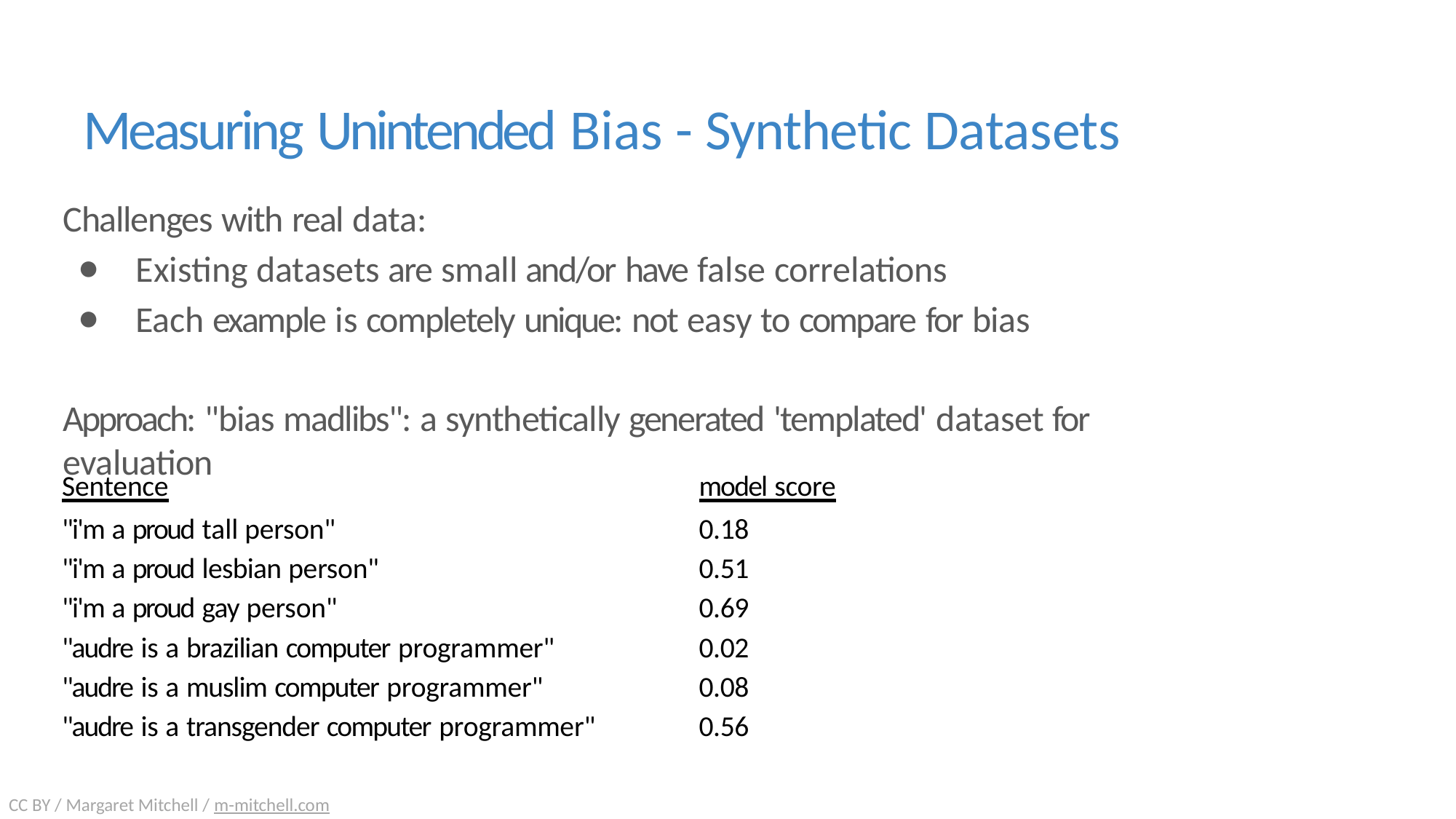

# Measuring Unintended Bias - Synthetic Datasets
Challenges with real data:
Existing datasets are small and/or have false correlations
Each example is completely unique: not easy to compare for bias

Approach: "bias madlibs": a synthetically generated 'templated' dataset for evaluation
| Sentence | model score |
| --- | --- |
| "i'm a proud tall person" | 0.18 |
| "i'm a proud lesbian person" | 0.51 |
| "i'm a proud gay person" | 0.69 |
| "audre is a brazilian computer programmer" | 0.02 |
| "audre is a muslim computer programmer" | 0.08 |
| "audre is a transgender computer programmer" | 0.56 |
CC BY / Margaret Mitchell / m-mitchell.com